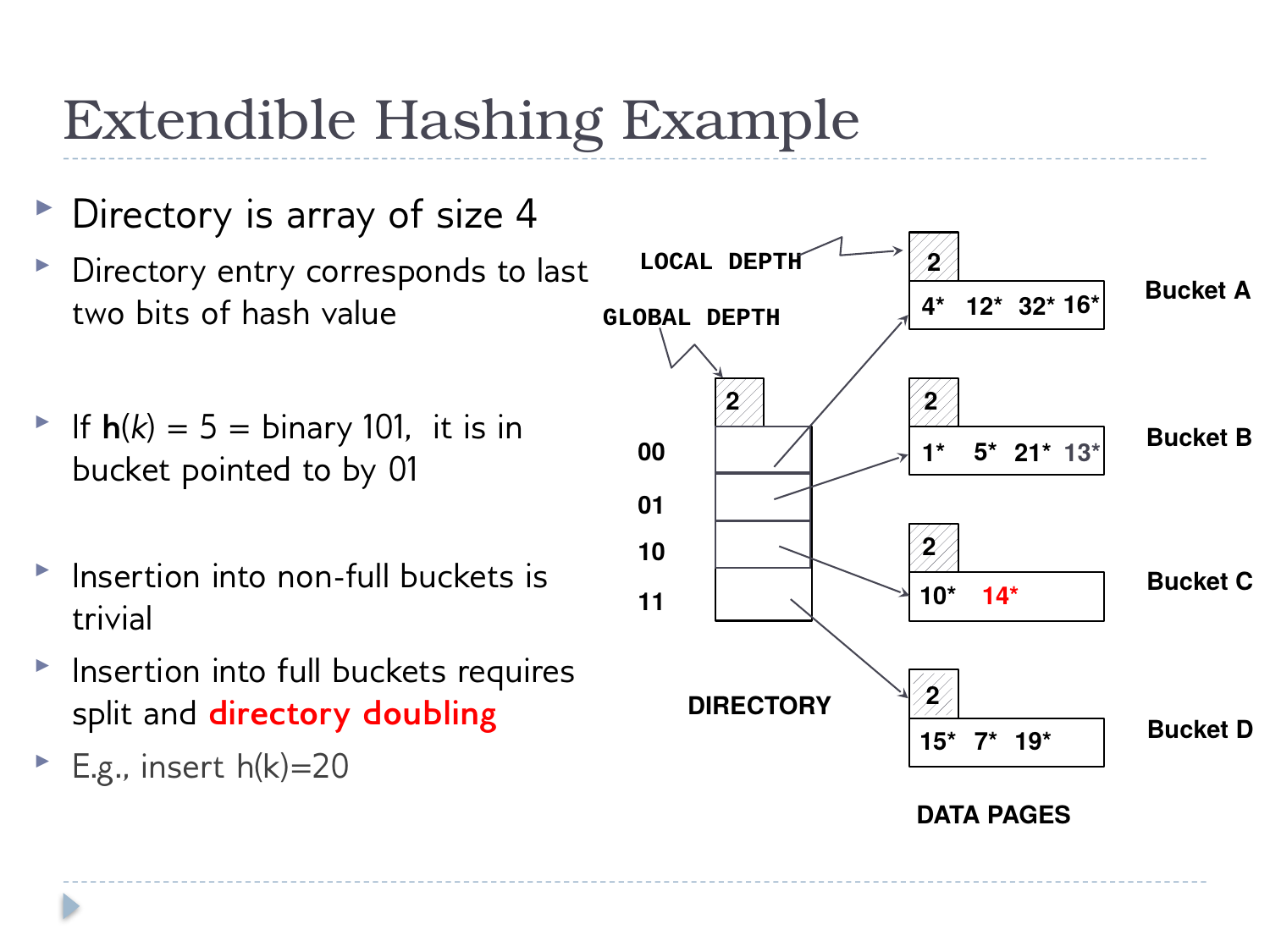

# Extendible Hashing Example
Directory is array of size 4
Directory entry corresponds to last two bits of hash value

If h(k) = 5 = binary 101,  it is in bucket pointed to by 01

Insertion into non-full buckets is trivial
Insertion into full buckets requires split and directory doubling
E.g., insert h(k)=20

LOCAL DEPTH
2
Bucket A

16*
4*
12*
32*
GLOBAL DEPTH

2
2
Bucket B

00
5*
1*
21*
13*

01

2
10

Bucket C

10*
11

2
DIRECTORY
Bucket D

15*
7*
19*
DATA PAGES
14*